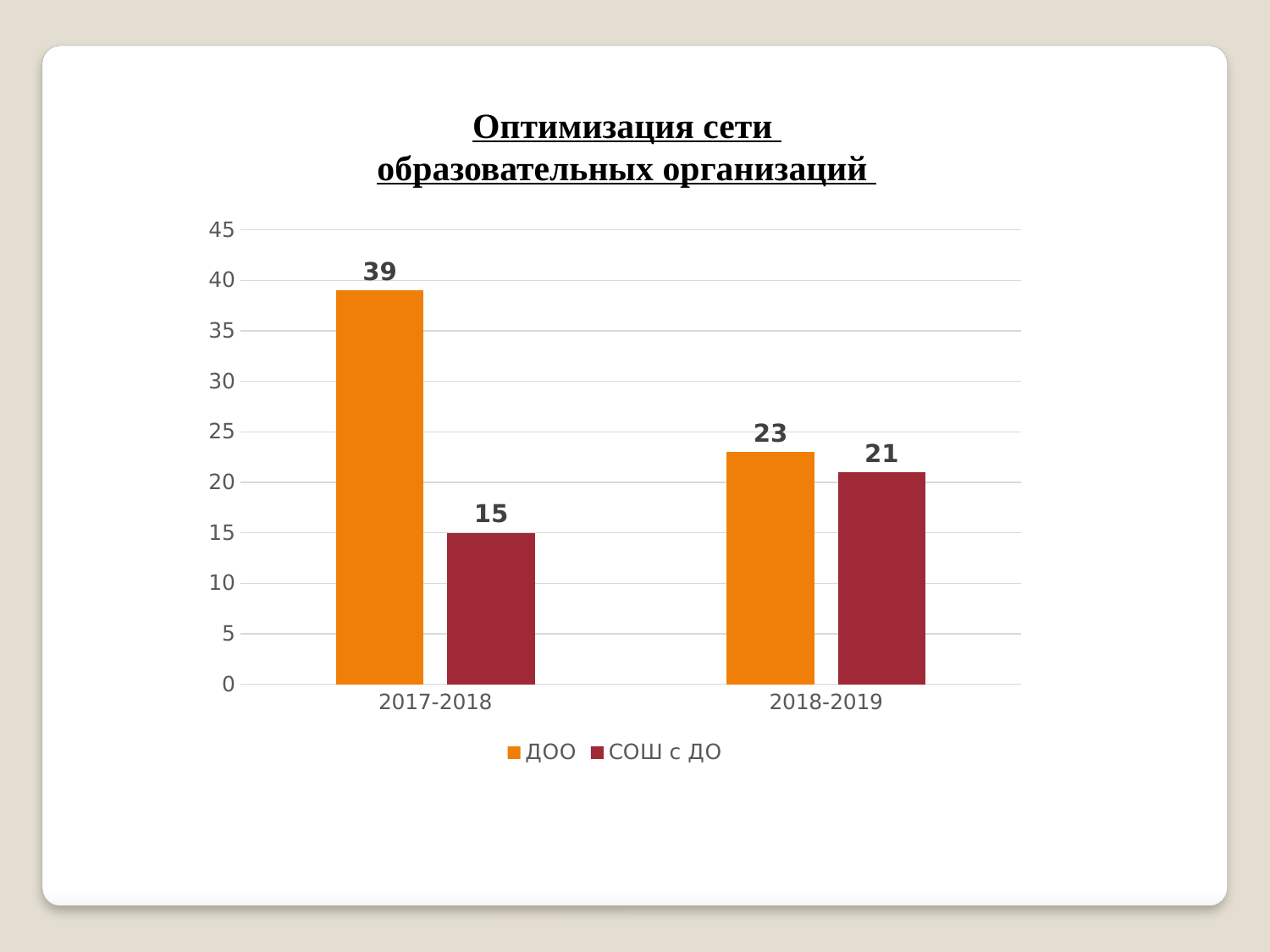

Оптимизация сети
образовательных организаций

### Chart

| Category | ДОО | СОШ с ДО |
|---|---|---|
| 2017-2018 | 39.0 | 15.0 |
| 2018-2019 | 23.0 | 21.0 |